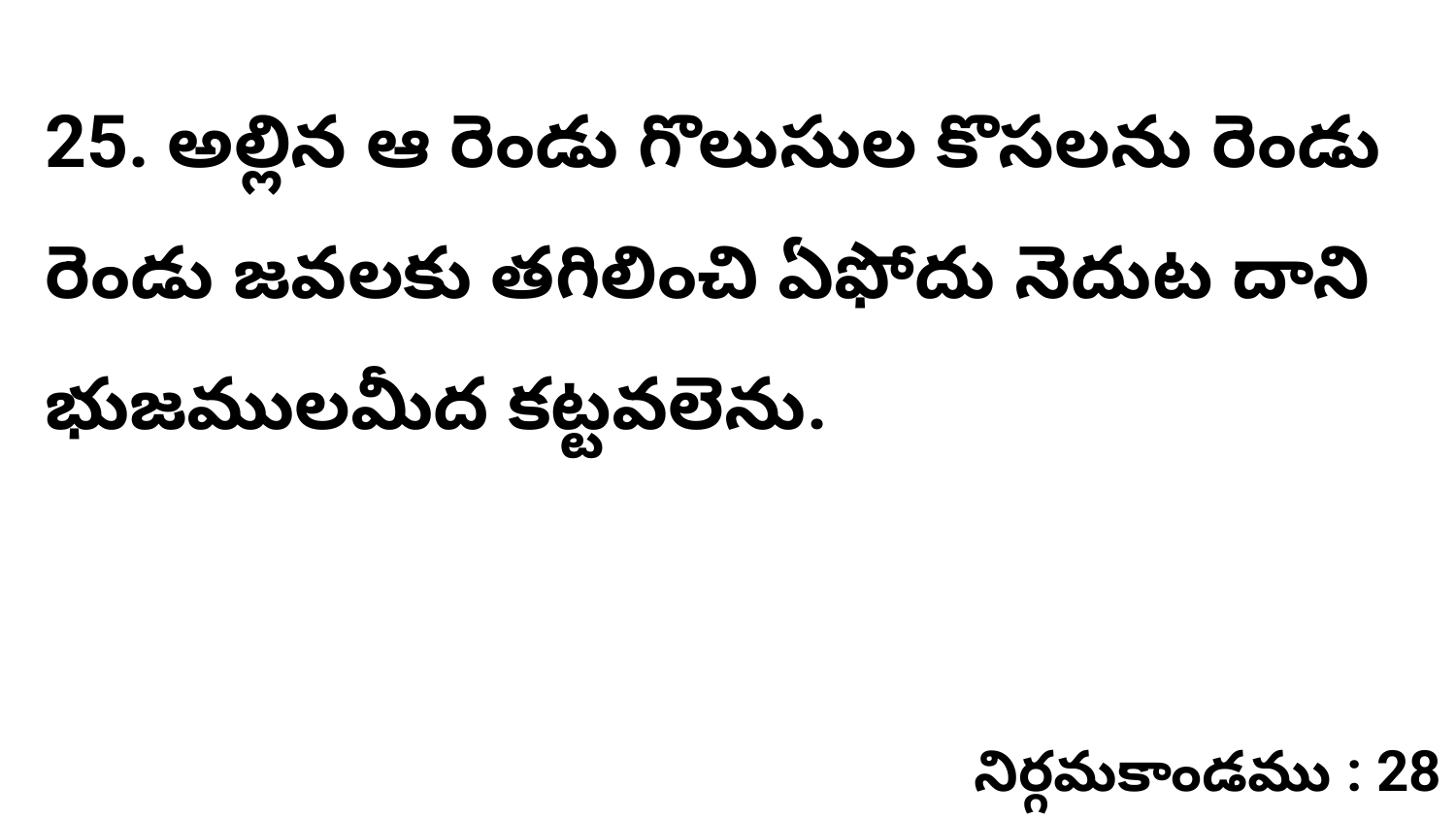

25. అల్లిన ఆ రెండు గొలుసుల కొసలను రెండు రెండు జవలకు తగిలించి ఏఫోదు నెదుట దాని భుజములమీద కట్టవలెను.
నిర్గమకాండము : 28